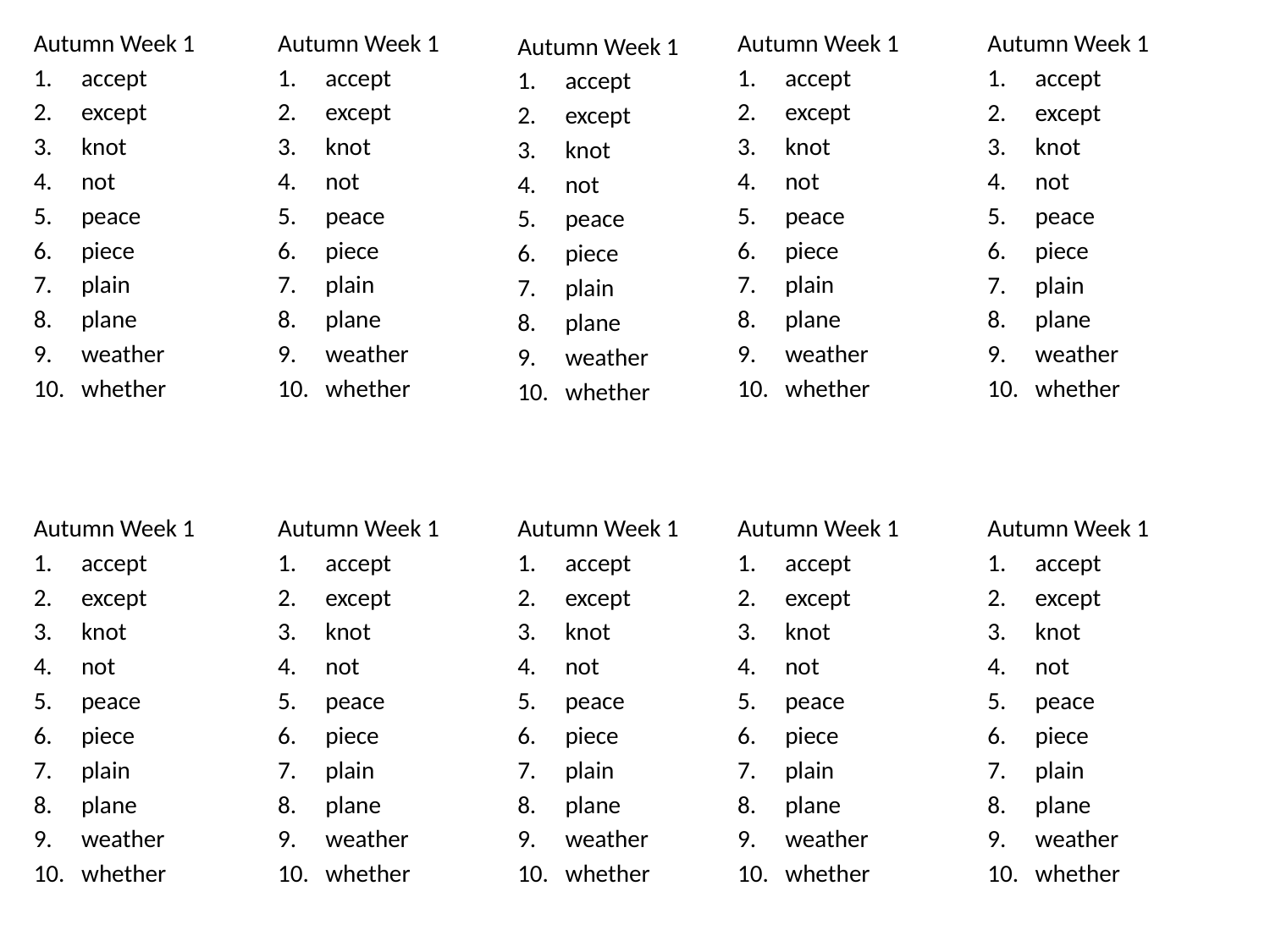

Autumn Week 1
accept
except
knot
not
peace
piece
plain
plane
weather
whether

Autumn Week 1
accept
except
knot
not
peace
piece
plain
plane
weather
whether

Autumn Week 1
accept
except
knot
not
peace
piece
plain
plane
weather
whether

Autumn Week 1
accept
except
knot
not
peace
piece
plain
plane
weather
whether

Autumn Week 1
accept
except
knot
not
peace
piece
plain
plane
weather
whether

Autumn Week 1
accept
except
knot
not
peace
piece
plain
plane
weather
whether

Autumn Week 1
accept
except
knot
not
peace
piece
plain
plane
weather
whether

Autumn Week 1
accept
except
knot
not
peace
piece
plain
plane
weather
whether

Autumn Week 1
accept
except
knot
not
peace
piece
plain
plane
weather
whether

Autumn Week 1
accept
except
knot
not
peace
piece
plain
plane
weather
whether